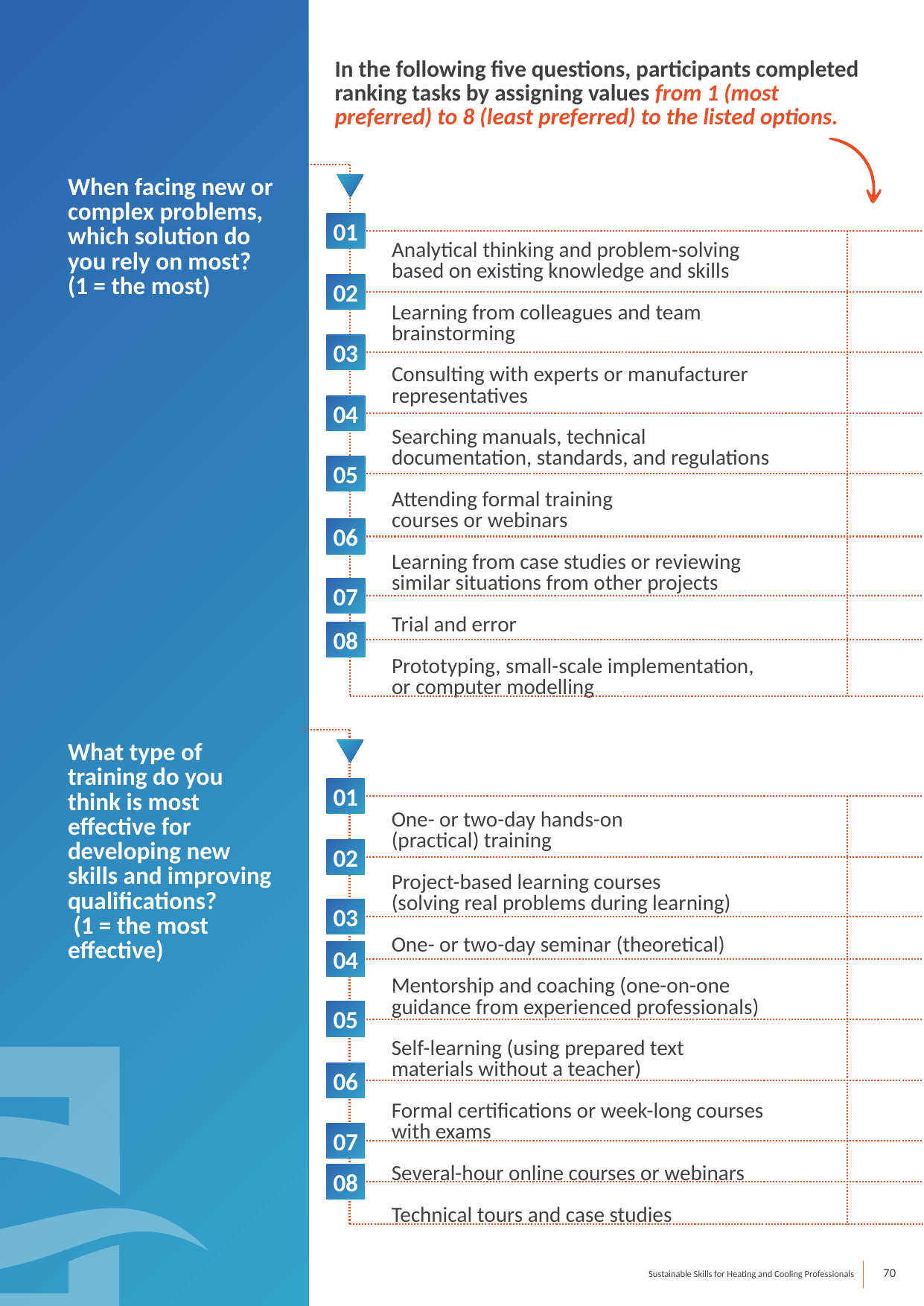

In the following five questions, participants completed ranking tasks by assigning values from 1 (most preferred) to 8 (least preferred) to the listed options.

When facing new or complex problems, which solution do you rely on most?
(1 = the most)

Analytical thinking and problem-solving based on existing knowledge and skills

Learning from colleagues and team brainstorming

Consulting with experts or manufacturer representatives

Searching manuals, technical documentation, standards, and regulations

Attending formal training
courses or webinars

Learning from case studies or reviewing similar situations from other projects

Trial and error

Prototyping, small-scale implementation, or computer modelling

01

02

03

04

05

06

07

08
What type of training do you think is most effective for developing new skills and improving qualifications?
 (1 = the most effective)

01
One- or two-day hands-on
(practical) training

Project-based learning courses
(solving real problems during learning)

One- or two-day seminar (theoretical)

Mentorship and coaching (one-on-one guidance from experienced professionals)

Self-learning (using prepared text
materials without a teacher)

Formal certifications or week-long courses with exams

Several-hour online courses or webinars

Technical tours and case studies

02

03

04

05

06

07

08